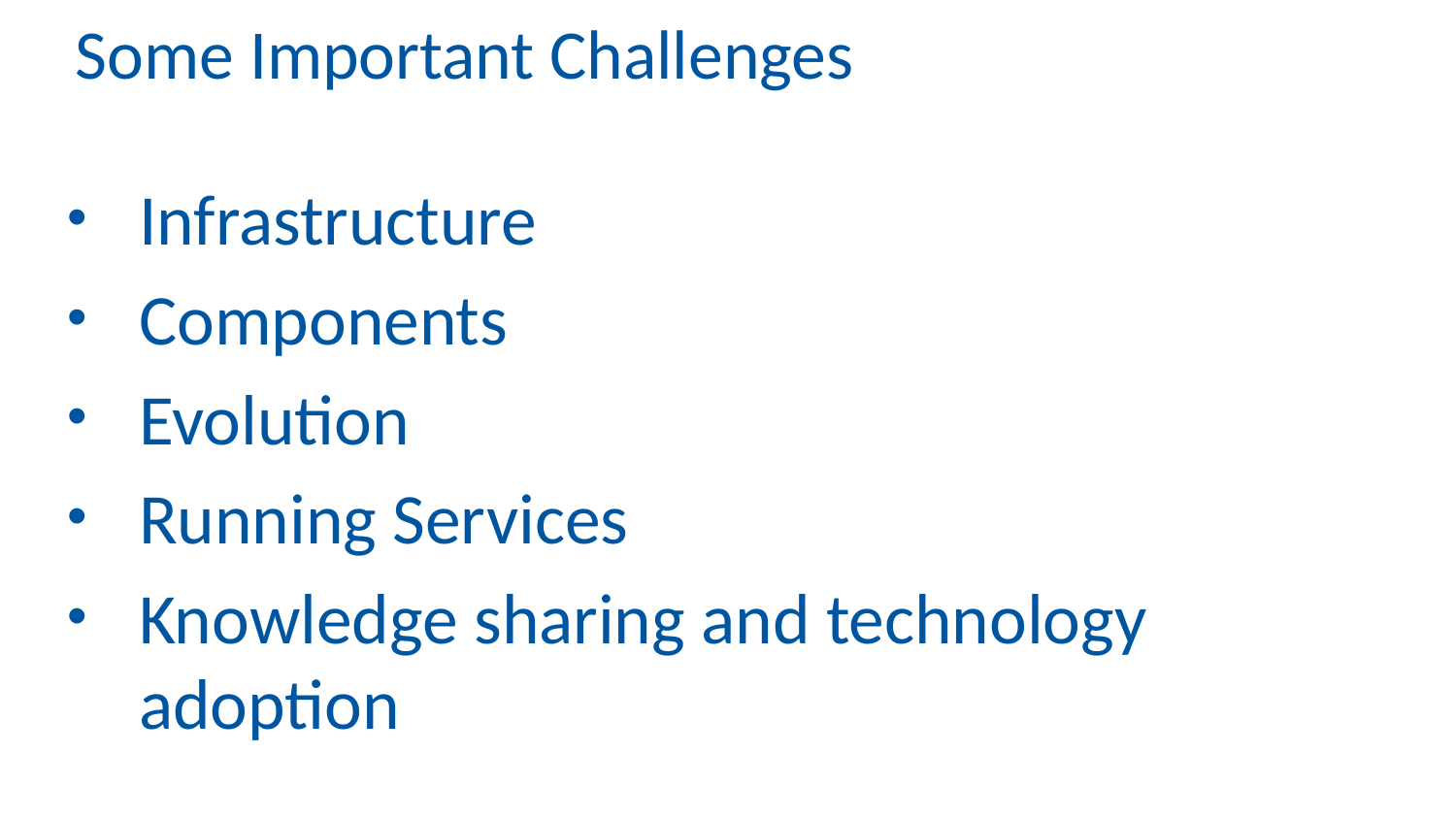

# Some Important Challenges
Infrastructure
Components
Evolution
Running Services
Knowledge sharing and technology adoption